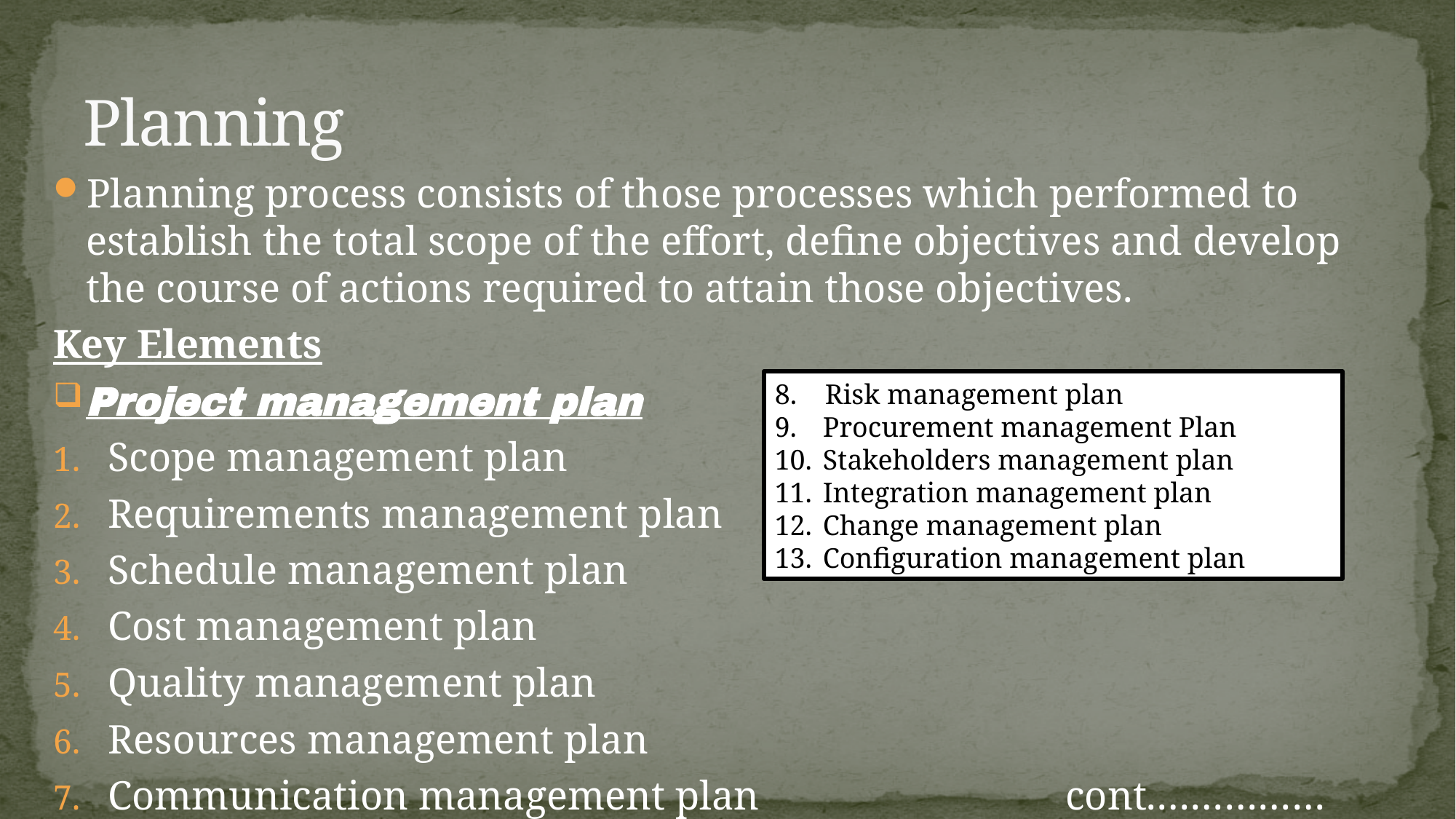

# Planning
Planning process consists of those processes which performed to establish the total scope of the effort, define objectives and develop the course of actions required to attain those objectives.
Key Elements
Project management plan
Scope management plan
Requirements management plan
Schedule management plan
Cost management plan
Quality management plan
Resources management plan
Communication management plan                              cont.……………
8.    Risk management plan
 Procurement management Plan
 Stakeholders management plan
 Integration management plan
 Change management plan
 Configuration management plan